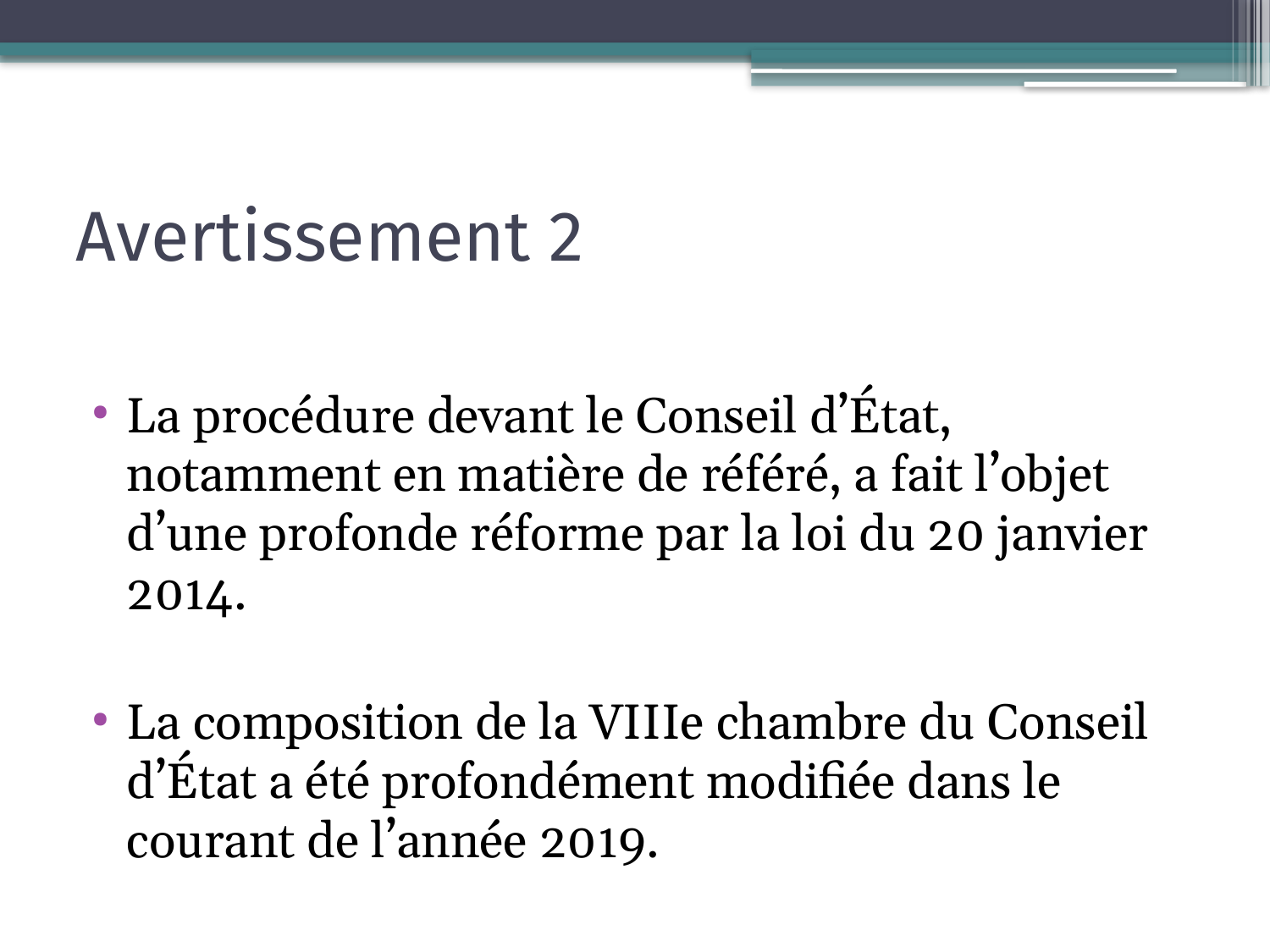

# Avertissement 2

La procédure devant le Conseil d’État, notamment en matière de référé, a fait l’objet d’une profonde réforme par la loi du 20 janvier 2014.

La composition de la VIIIe chambre du Conseil d’État a été profondément modifiée dans le courant de l’année 2019.